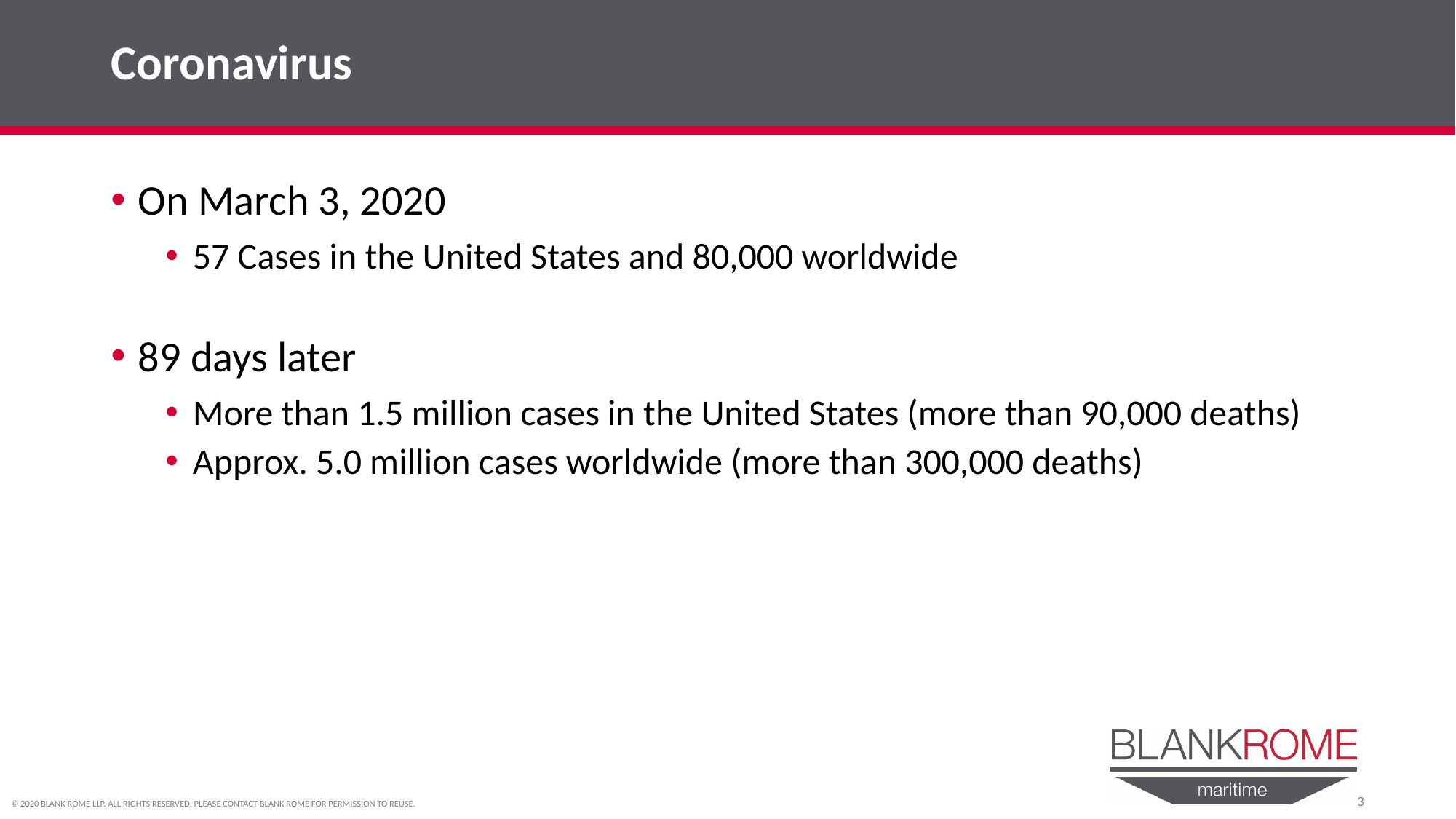

# Coronavirus
On March 3, 2020
57 Cases in the United States and 80,000 worldwide

89 days later
More than 1.5 million cases in the United States (more than 90,000 deaths)
Approx. 5.0 million cases worldwide (more than 300,000 deaths)
3